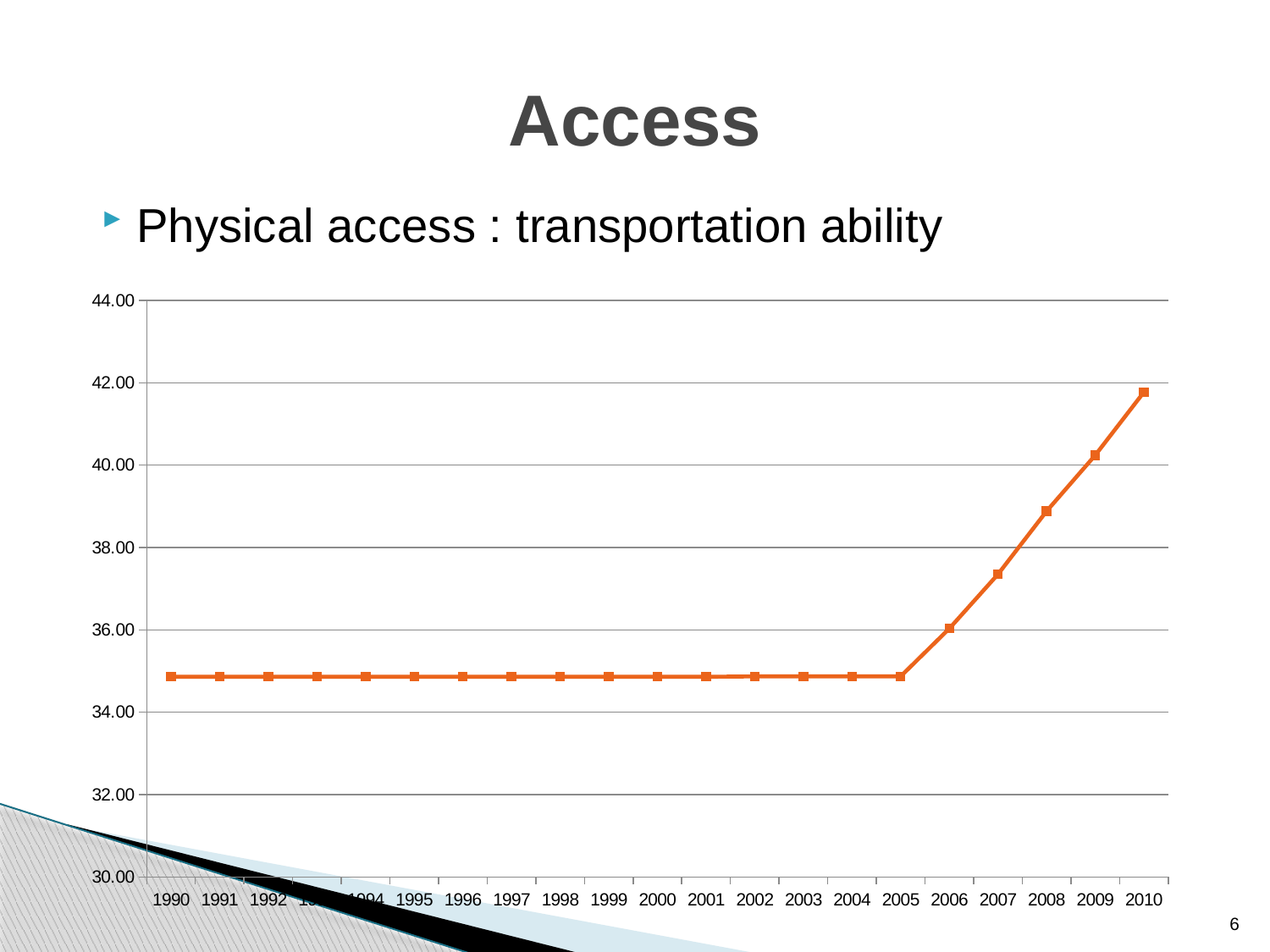

# Access
 Physical access : transportation ability

### Chart

| Category | China |
|---|---|
| 1990 | 34.86 |
| 1991 | 34.86 |
| 1992 | 34.86 |
| 1993 | 34.86 |
| 1994 | 34.86 |
| 1995 | 34.86 |
| 1996 | 34.86 |
| 1997 | 34.86 |
| 1998 | 34.86 |
| 1999 | 34.86 |
| 2000 | 34.86 |
| 2001 | 34.86 |
| 2002 | 34.870000000000005 |
| 2003 | 34.870000000000005 |
| 2004 | 34.870000000000005 |
| 2005 | 34.870000000000005 |
| 2006 | 36.03 |
| 2007 | 37.349999999999994 |
| 2008 | 38.879999999999995 |
| 2009 | 40.24 |
| 2010 | 41.77 |
6